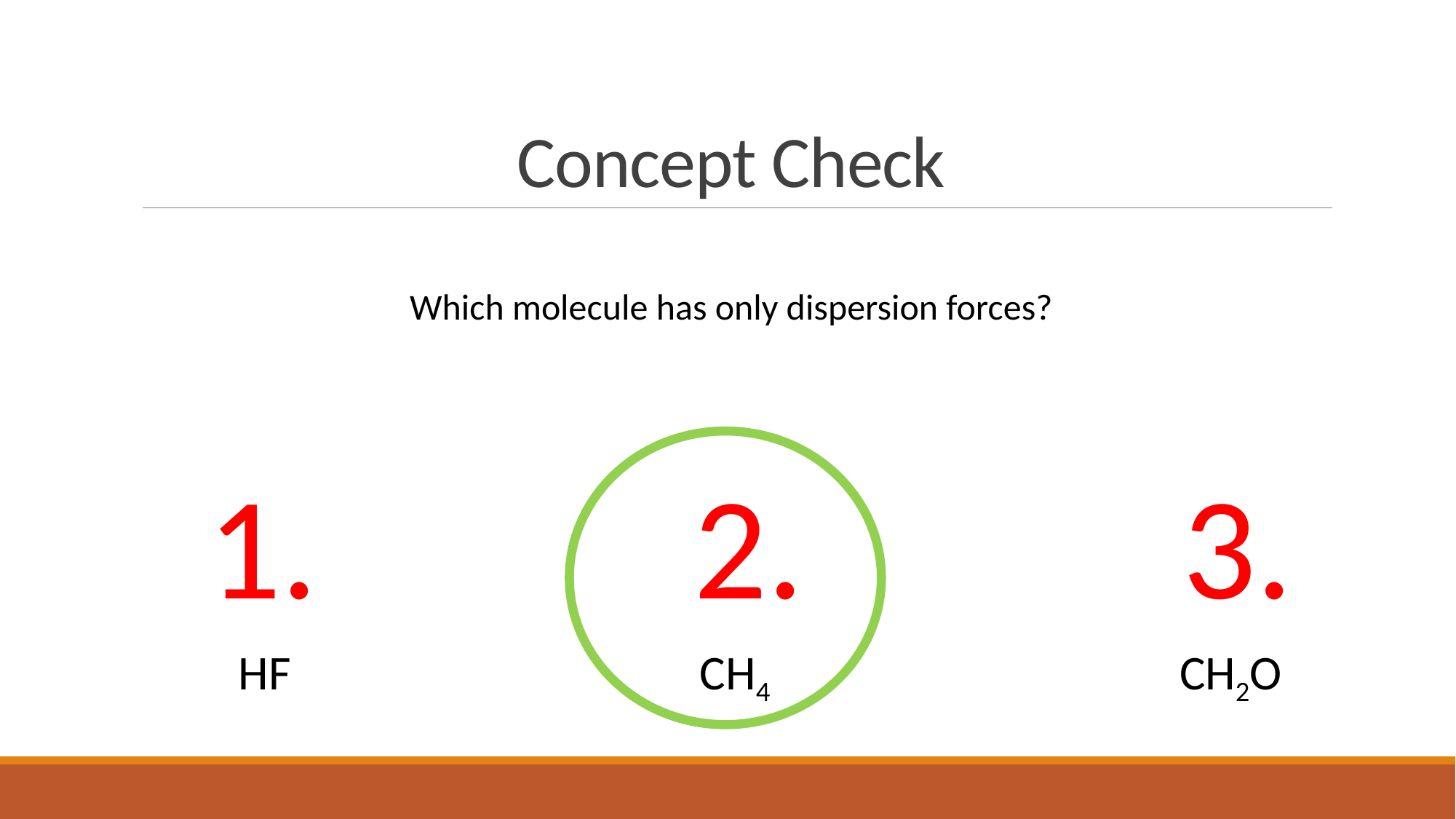

# Concept Check
Which molecule has only dispersion forces?

1.
2.
3.
HF
CH4
CH2O